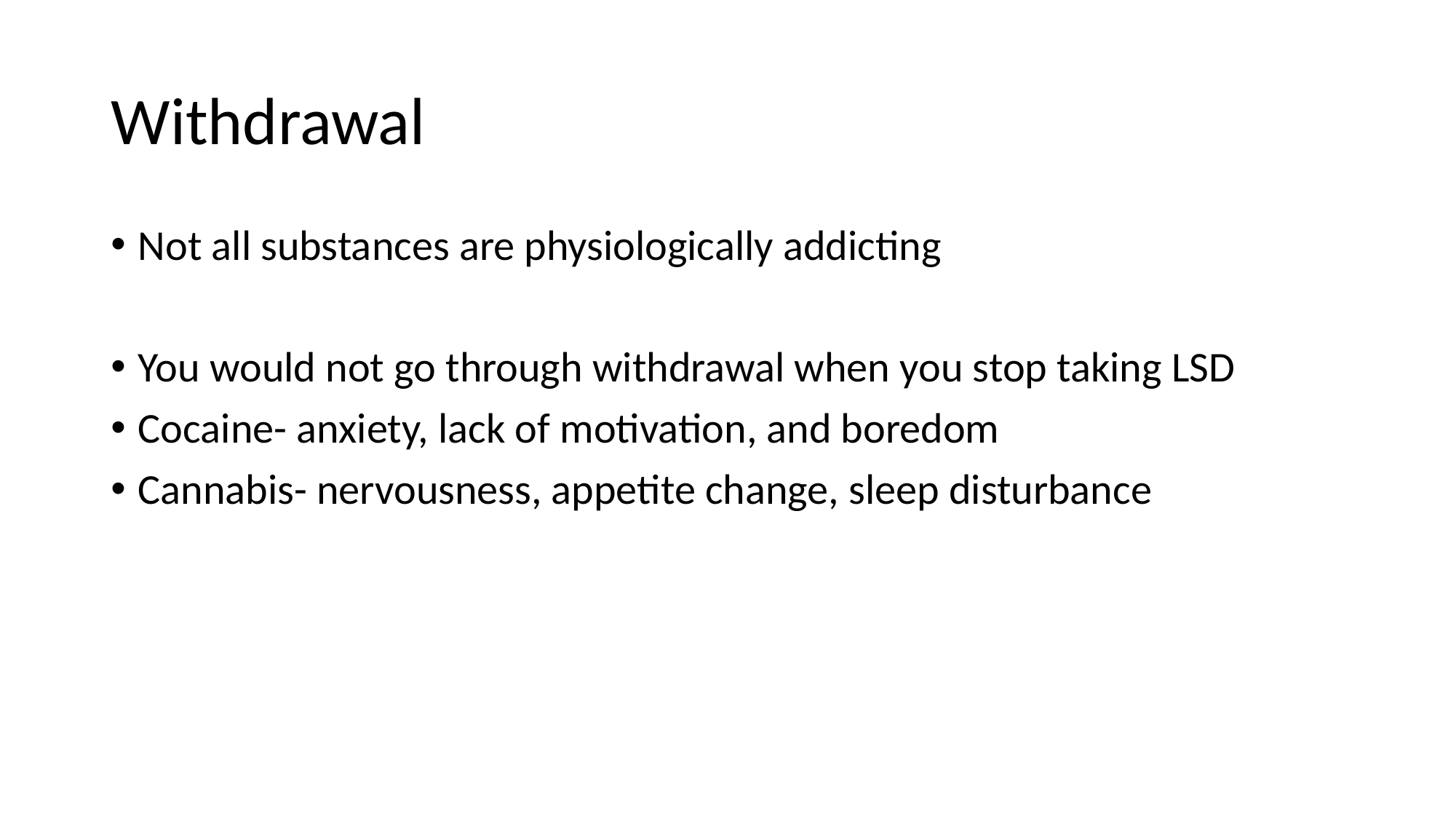

# Withdrawal
Not all substances are physiologically addicting

You would not go through withdrawal when you stop taking LSD
Cocaine- anxiety, lack of motivation, and boredom
Cannabis- nervousness, appetite change, sleep disturbance